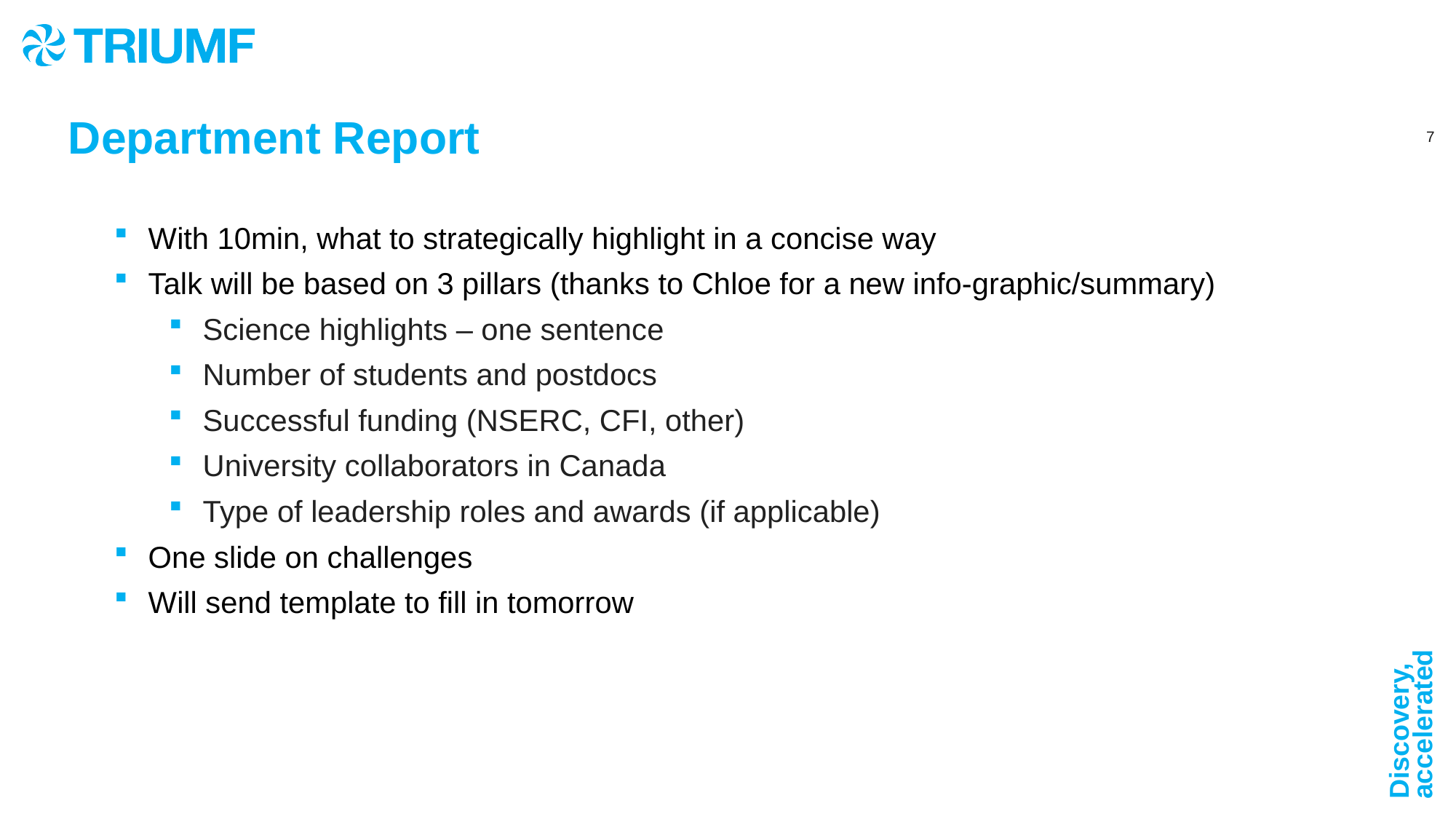

Department Report

With 10min, what to strategically highlight in a concise way
Talk will be based on 3 pillars (thanks to Chloe for a new info-graphic/summary)
Science highlights – one sentence
Number of students and postdocs
Successful funding (NSERC, CFI, other)
University collaborators in Canada
Type of leadership roles and awards (if applicable)
One slide on challenges
Will send template to fill in tomorrow